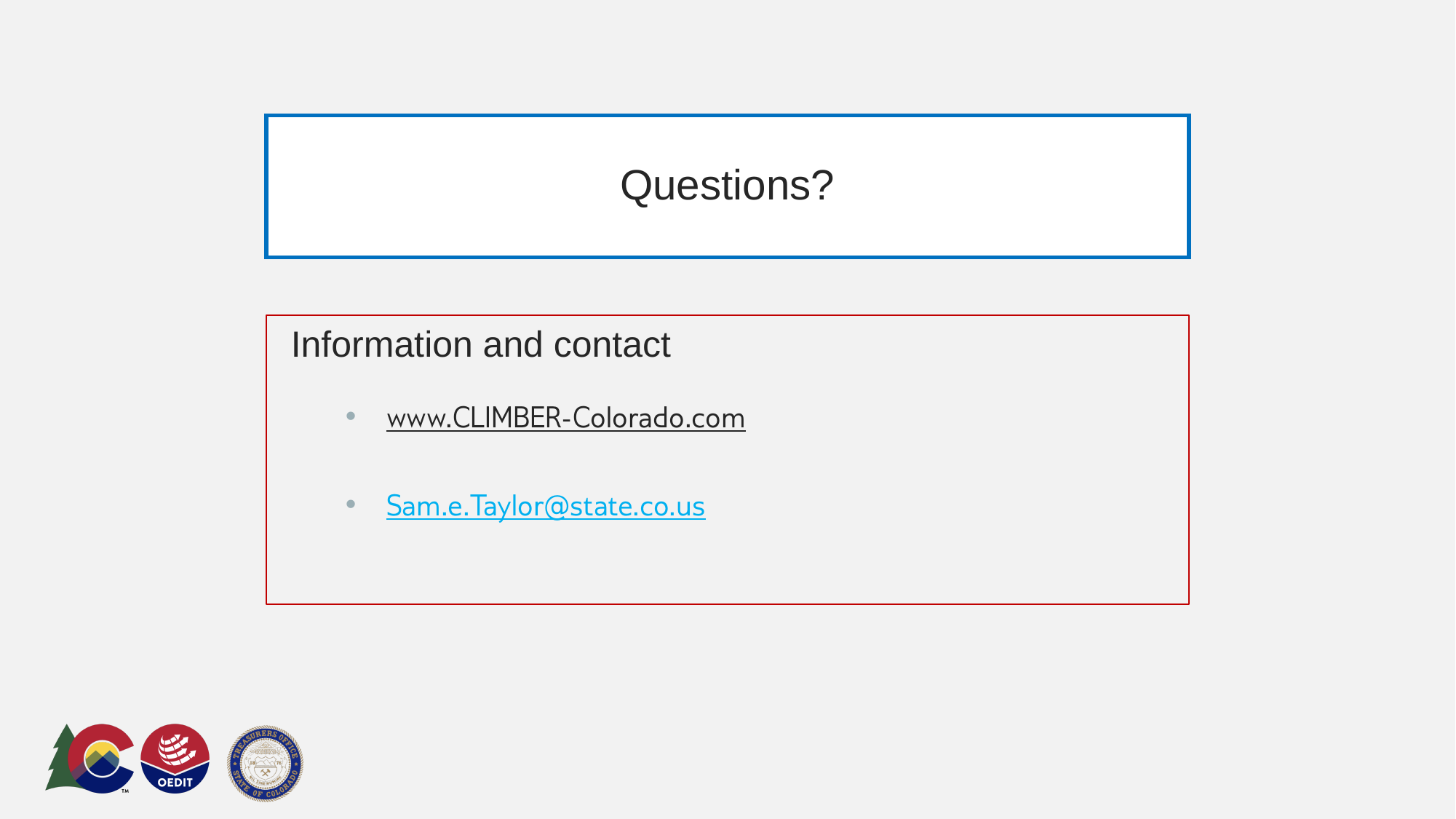

# Questions?
Information and contact
www.CLIMBER-Colorado.com
Sam.e.Taylor@state.co.us